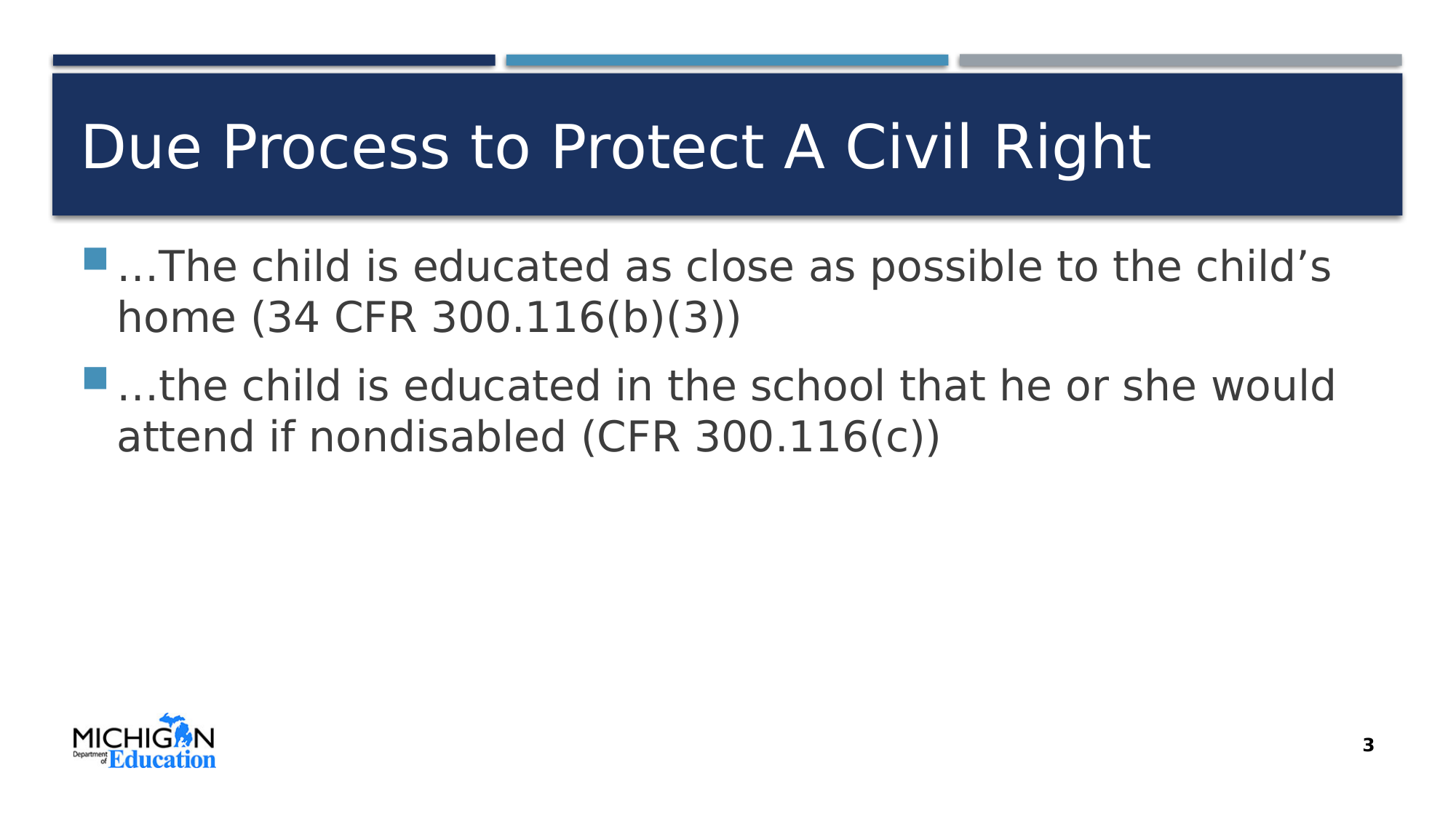

# Due Process to Protect A Civil Right
…The child is educated as close as possible to the child’s home (34 CFR 300.116(b)(3))
…the child is educated in the school that he or she would attend if nondisabled (CFR 300.116(c))
3